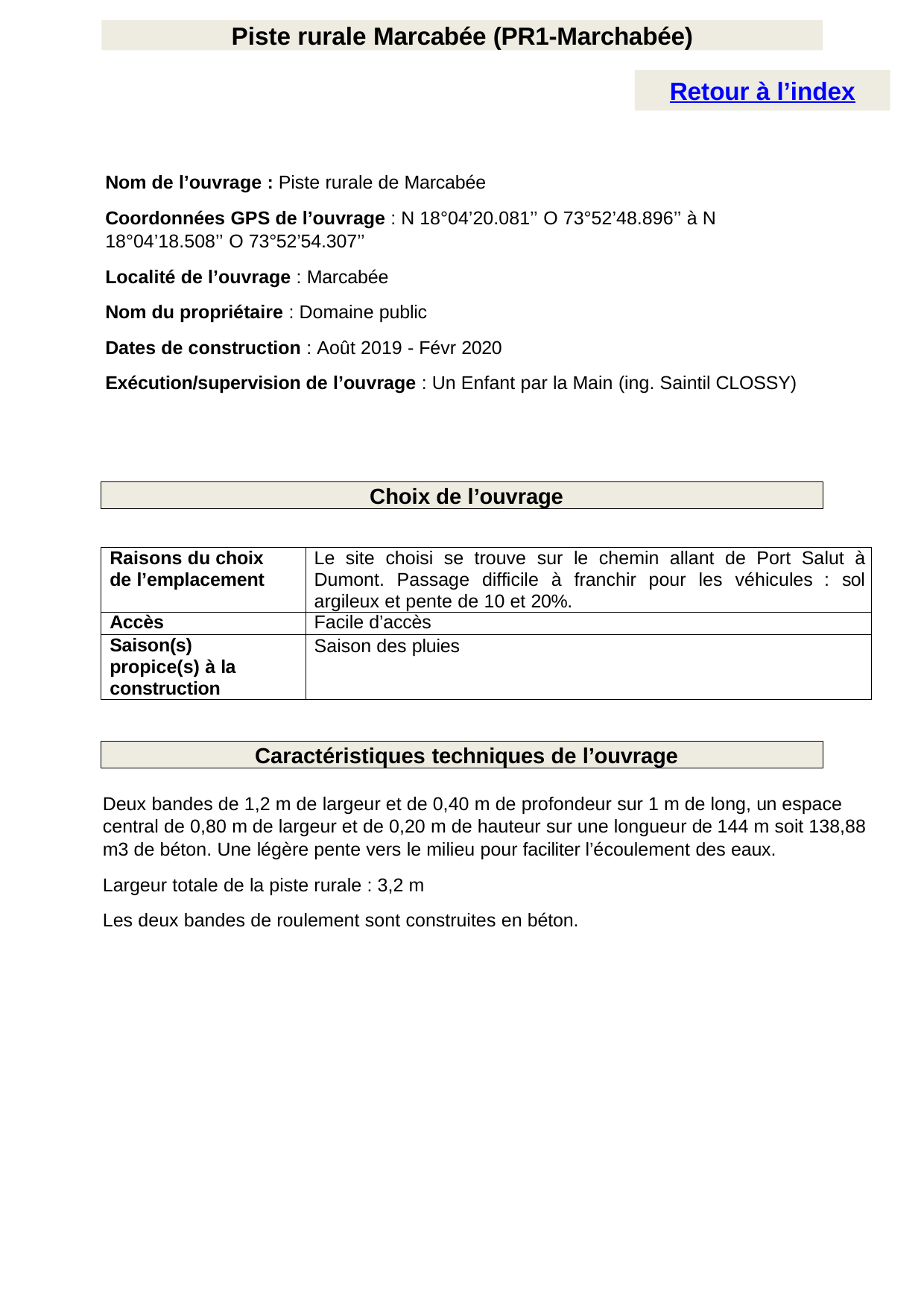

Piste rurale Marcabée (PR1-Marchabée)
Retour à l’index
Nom de l’ouvrage : Piste rurale de Marcabée
Coordonnées GPS de l’ouvrage : N 18°04’20.081’’ O 73°52’48.896’’ à N 18°04’18.508’’ O 73°52’54.307’’
Localité de l’ouvrage : Marcabée
Nom du propriétaire : Domaine public
Dates de construction : Août 2019 - Févr 2020
Exécution/supervision de l’ouvrage : Un Enfant par la Main (ing. Saintil CLOSSY)
Choix de l’ouvrage
| Raisons du choix de l’emplacement | Le site choisi se trouve sur le chemin allant de Port Salut à Dumont. Passage difficile à franchir pour les véhicules : sol argileux et pente de 10 et 20%. |
| --- | --- |
| Accès | Facile d’accès |
| Saison(s) propice(s) à la construction | Saison des pluies |
Caractéristiques techniques de l’ouvrage
Deux bandes de 1,2 m de largeur et de 0,40 m de profondeur sur 1 m de long, un espace central de 0,80 m de largeur et de 0,20 m de hauteur sur une longueur de 144 m soit 138,88 m3 de béton. Une légère pente vers le milieu pour faciliter l’écoulement des eaux.
Largeur totale de la piste rurale : 3,2 m
Les deux bandes de roulement sont construites en béton.